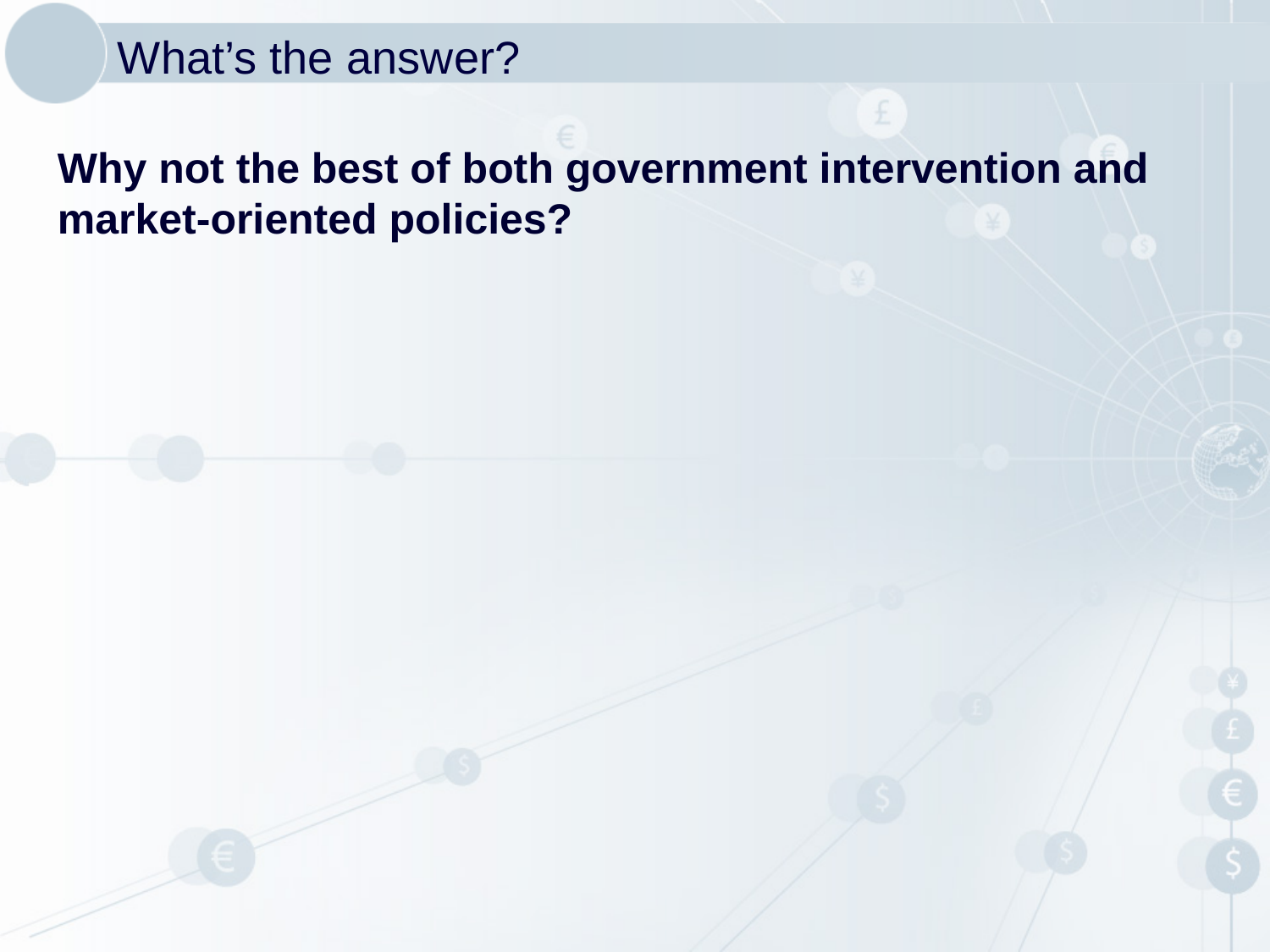

# What’s the answer?

Why not the best of both government intervention and market-oriented policies?